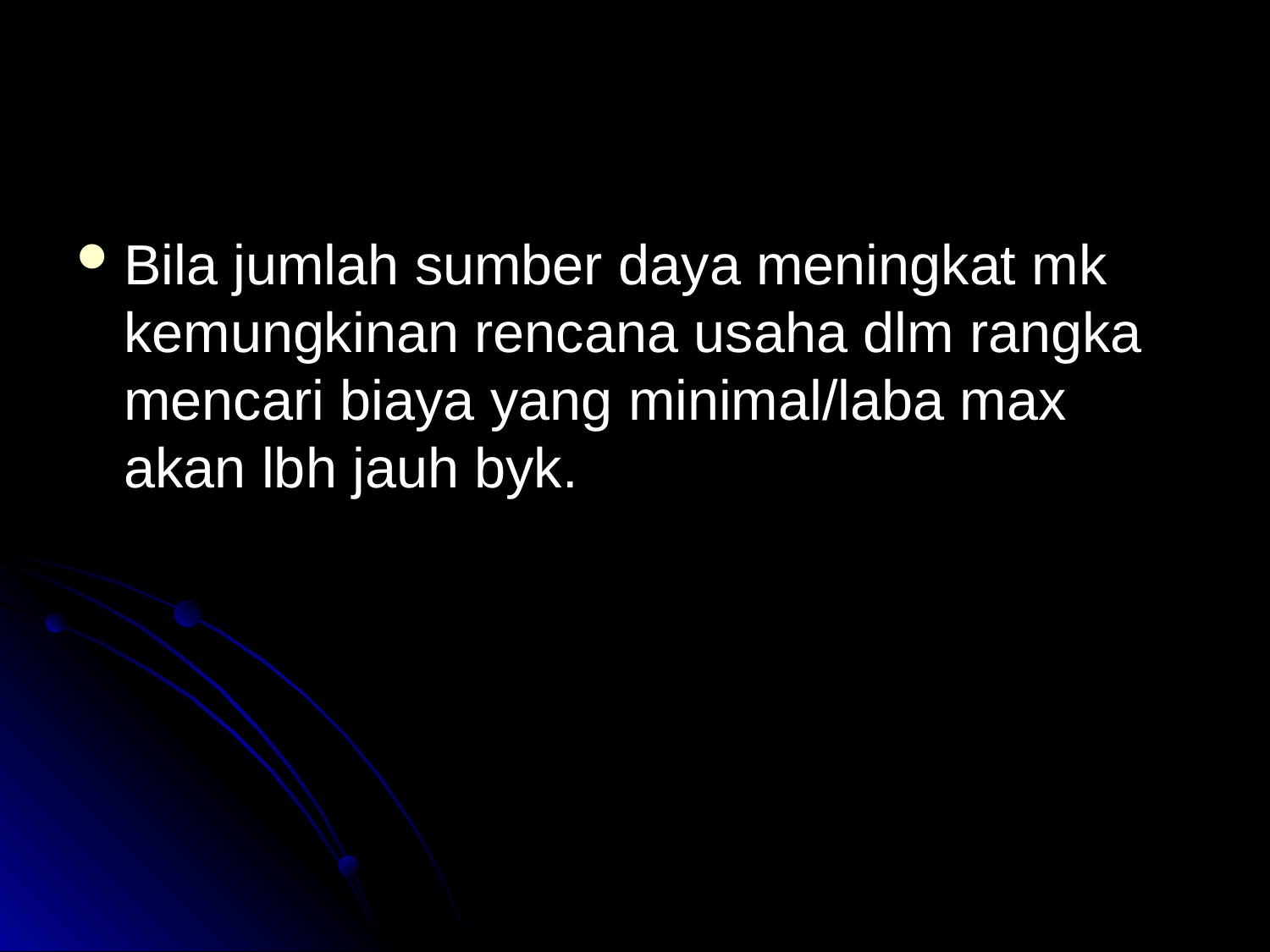

#
Bila jumlah sumber daya meningkat mk kemungkinan rencana usaha dlm rangka mencari biaya yang minimal/laba max akan lbh jauh byk.